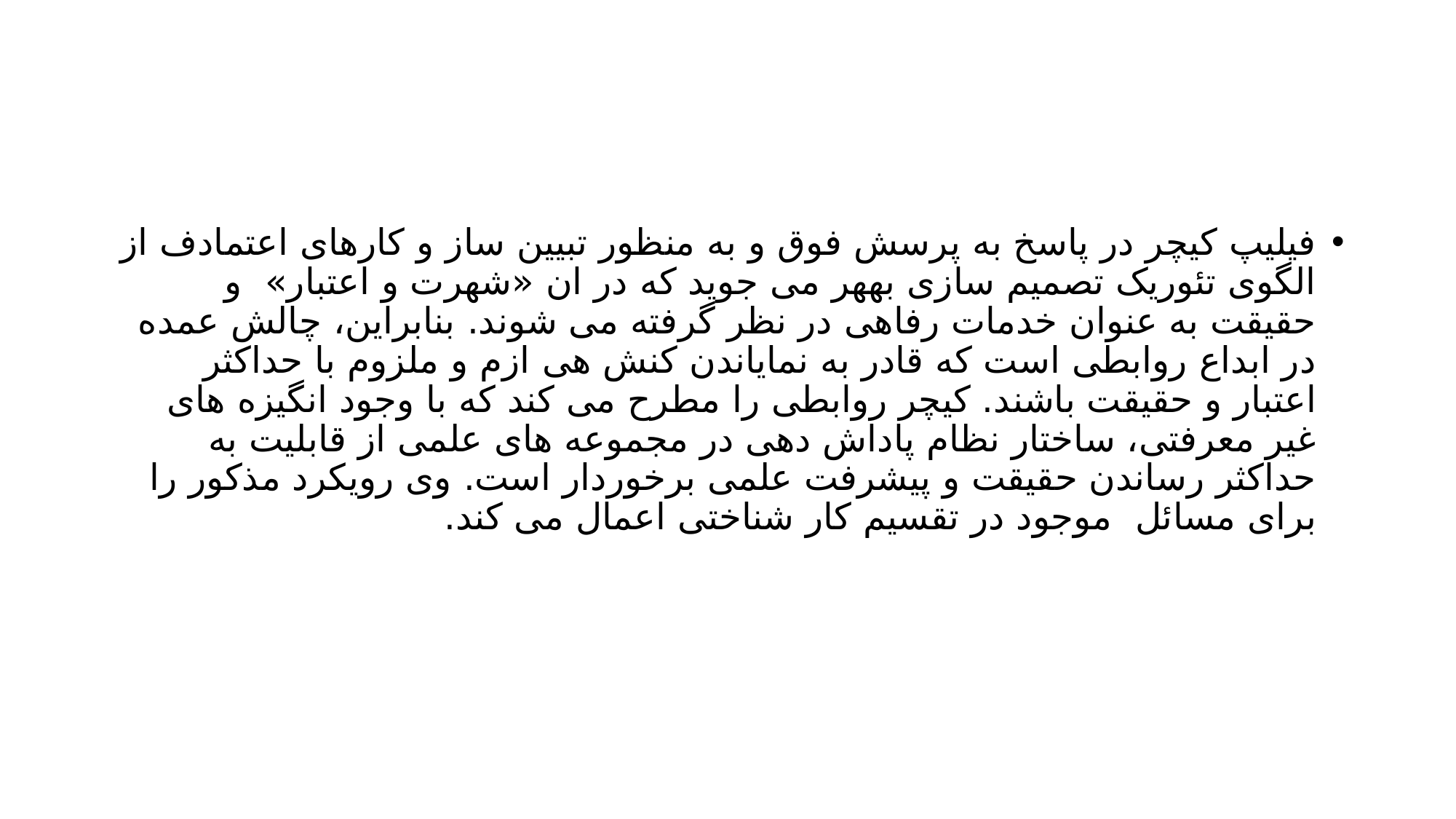

#
فیلیپ کیچر در پاسخ به پرسش فوق و به منظور تبیین ساز و کارهای اعتمادف از الگوی تئوریک تصمیم سازی بههر می جوید که در ان «شهرت و اعتبار»  و حقیقت به عنوان خدمات رفاهی در نظر گرفته می شوند. بنابراین، چالش عمده در ابداع روابطی است که قادر به نمایاندن کنش هی ازم و ملزوم با حداکثر اعتبار و حقیقت باشند. کیچر روابطی را مطرح می کند که با وجود انگیزه های غیر معرفتی، ساختار نظام پاداش دهی در مجموعه های علمی از قابلیت به حداکثر رساندن حقیقت و پیشرفت علمی برخوردار است. وی رویکرد مذکور را برای مسائل  موجود در تقسیم کار شناختی اعمال می کند.